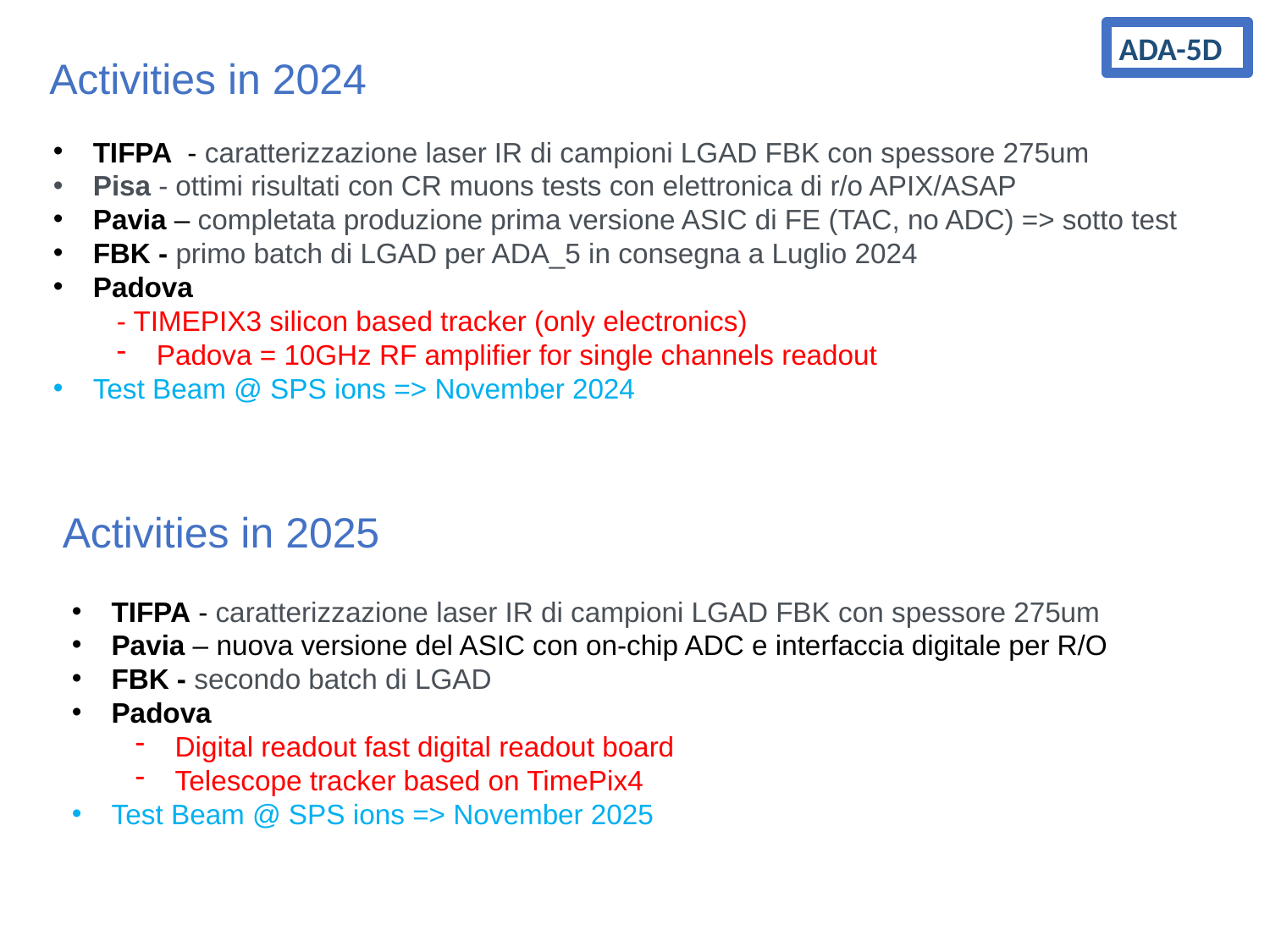

ADA-5D
Activities in 2024
TIFPA  - caratterizzazione laser IR di campioni LGAD FBK con spessore 275um
Pisa - ottimi risultati con CR muons tests con elettronica di r/o APIX/ASAP
Pavia – completata produzione prima versione ASIC di FE (TAC, no ADC) => sotto test
FBK - primo batch di LGAD per ADA_5 in consegna a Luglio 2024
Padova
- TIMEPIX3 silicon based tracker (only electronics)
Padova = 10GHz RF amplifier for single channels readout
Test Beam @ SPS ions => November 2024
Activities in 2025
TIFPA - caratterizzazione laser IR di campioni LGAD FBK con spessore 275um
Pavia – nuova versione del ASIC con on-chip ADC e interfaccia digitale per R/O
FBK - secondo batch di LGAD
Padova
Digital readout fast digital readout board
Telescope tracker based on TimePix4
Test Beam @ SPS ions => November 2025